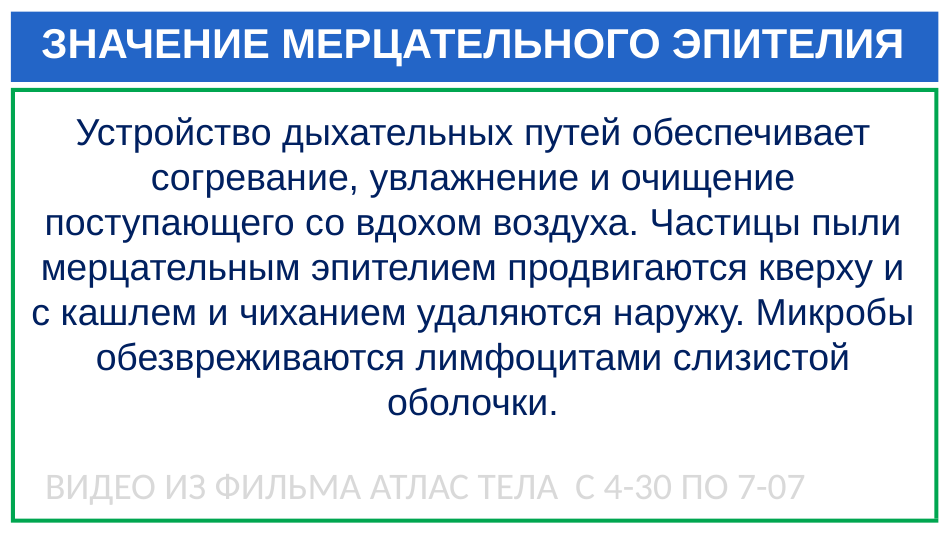

# ЗНАЧЕНИЕ МЕРЦАТЕЛЬНОГО ЭПИТЕЛИЯ
Устройство дыхательных путей обеспечивает согревание, увлажнение и очищение поступающего со вдохом воздуха. Частицы пыли мерцательным эпителием продвигаются кверху и с кашлем и чиханием удаляются наружу. Микробы обезвреживаются лимфоцитами слизистой оболочки.
ВИДЕО ИЗ ФИЛЬМА АТЛАС ТЕЛА  С 4-30 ПО 7-07